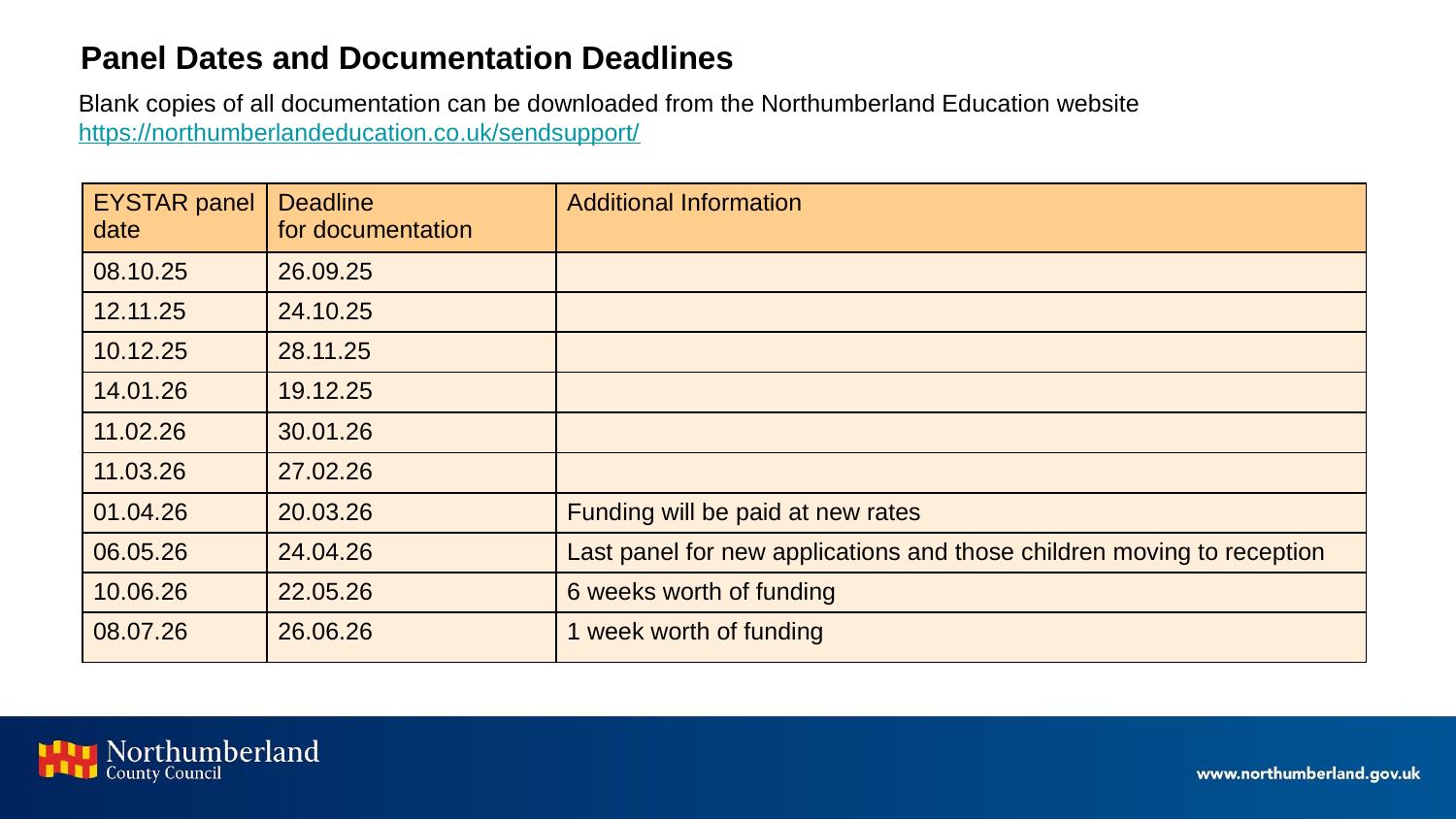

Panel Dates and Documentation Deadlines
Blank copies of all documentation can be downloaded from the Northumberland Education website https://northumberlandeducation.co.uk/sendsupport/

| EYSTAR panel date | Deadline for documentation | Additional Information |
| --- | --- | --- |
| 08.10.25 | 26.09.25 |  |
| 12.11.25 | 24.10.25 |  |
| 10.12.25 | 28.11.25 |  |
| 14.01.26 | 19.12.25 |  |
| 11.02.26 | 30.01.26 |  |
| 11.03.26 | 27.02.26 |  |
| 01.04.26 | 20.03.26 | Funding will be paid at new rates |
| 06.05.26 | 24.04.26 | Last panel for new applications and those children moving to reception |
| 10.06.26 | 22.05.26 | 6 weeks worth of funding |
| 08.07.26 | 26.06.26 | 1 week worth of funding |